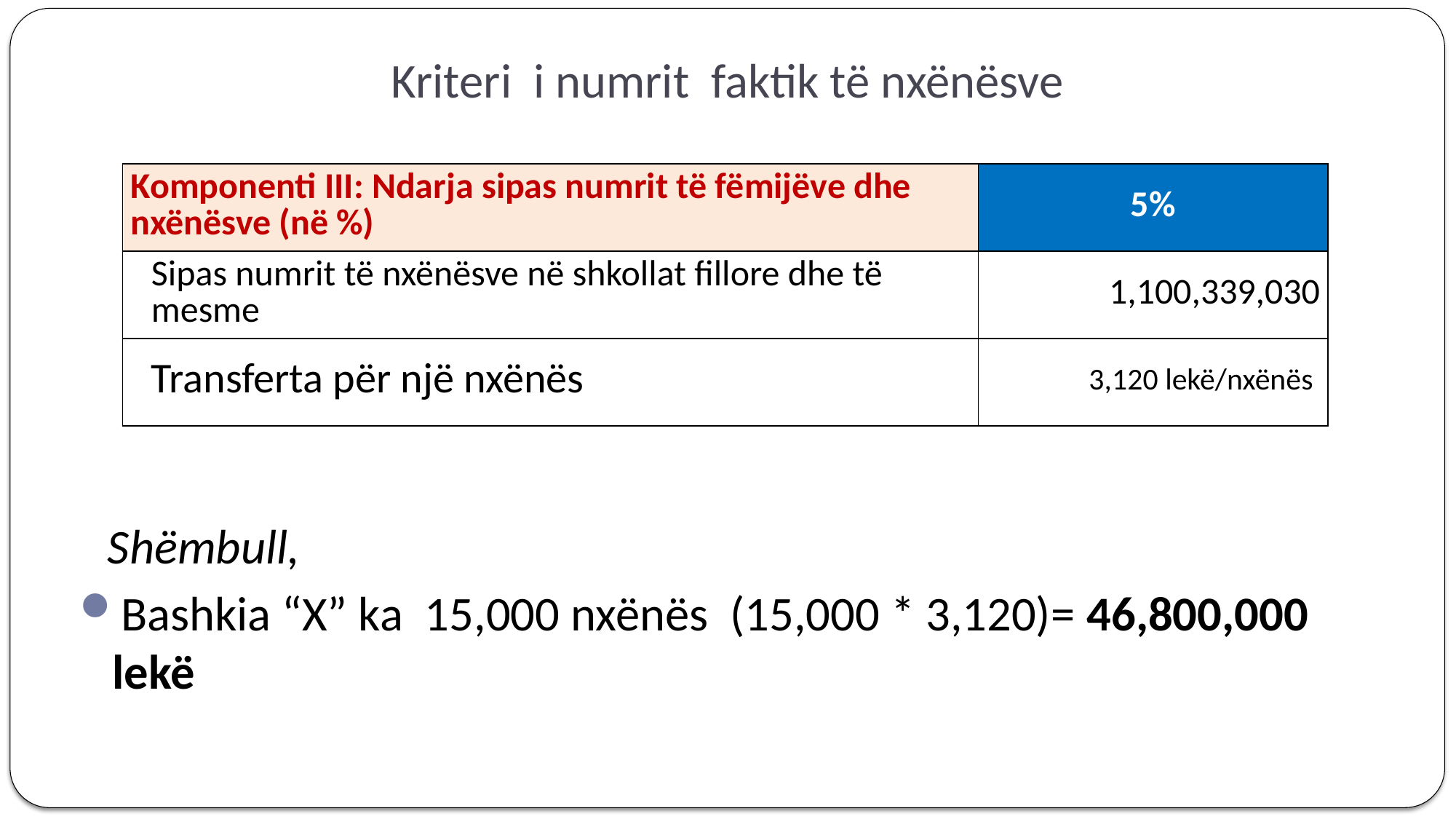

# Kriteri  i numrit  faktik të nxënësve
| Komponenti III: Ndarja sipas numrit të fëmijëve dhe nxënësve (në %) | 5% |
| --- | --- |
| Sipas numrit të nxënësve në shkollat fillore dhe të mesme | 1,100,339,030 |
| Transferta për një nxënës | 3,120 lekë/nxënës |
   Shëmbull,
Bashkia “X” ka  15,000 nxënës  (15,000 * 3,120)= 46,800,000 lekë